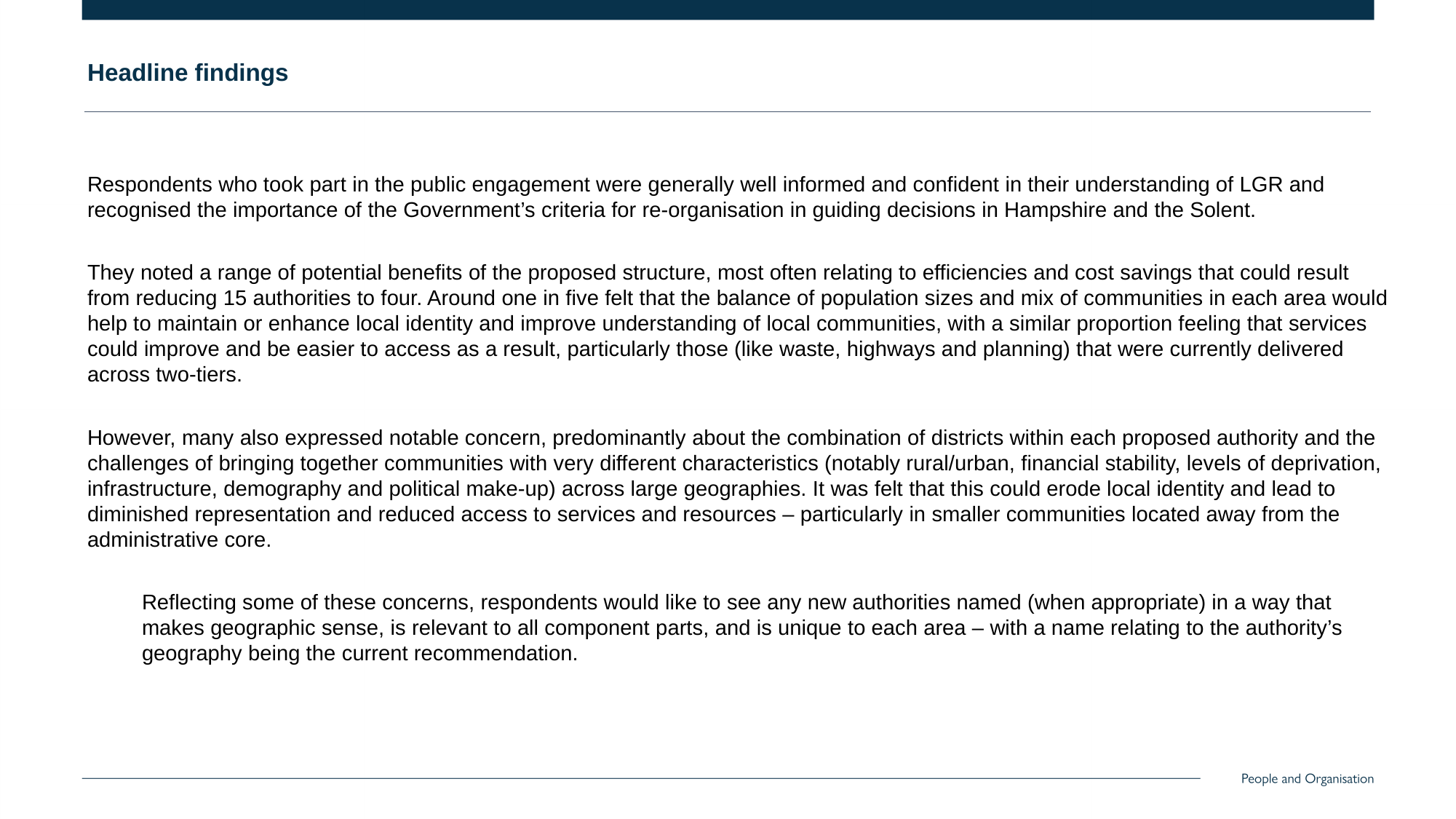

Headline findings
Respondents who took part in the public engagement were generally well informed and confident in their understanding of LGR and recognised the importance of the Government’s criteria for re-organisation in guiding decisions in Hampshire and the Solent.

They noted a range of potential benefits of the proposed structure, most often relating to efficiencies and cost savings that could result from reducing 15 authorities to four. Around one in five felt that the balance of population sizes and mix of communities in each area would help to maintain or enhance local identity and improve understanding of local communities, with a similar proportion feeling that services could improve and be easier to access as a result, particularly those (like waste, highways and planning) that were currently delivered across two-tiers.

However, many also expressed notable concern, predominantly about the combination of districts within each proposed authority and the challenges of bringing together communities with very different characteristics (notably rural/urban, financial stability, levels of deprivation, infrastructure, demography and political make-up) across large geographies. It was felt that this could erode local identity and lead to diminished representation and reduced access to services and resources – particularly in smaller communities located away from the administrative core.

Reflecting some of these concerns, respondents would like to see any new authorities named (when appropriate) in a way that makes geographic sense, is relevant to all component parts, and is unique to each area – with a name relating to the authority’s geography being the current recommendation.